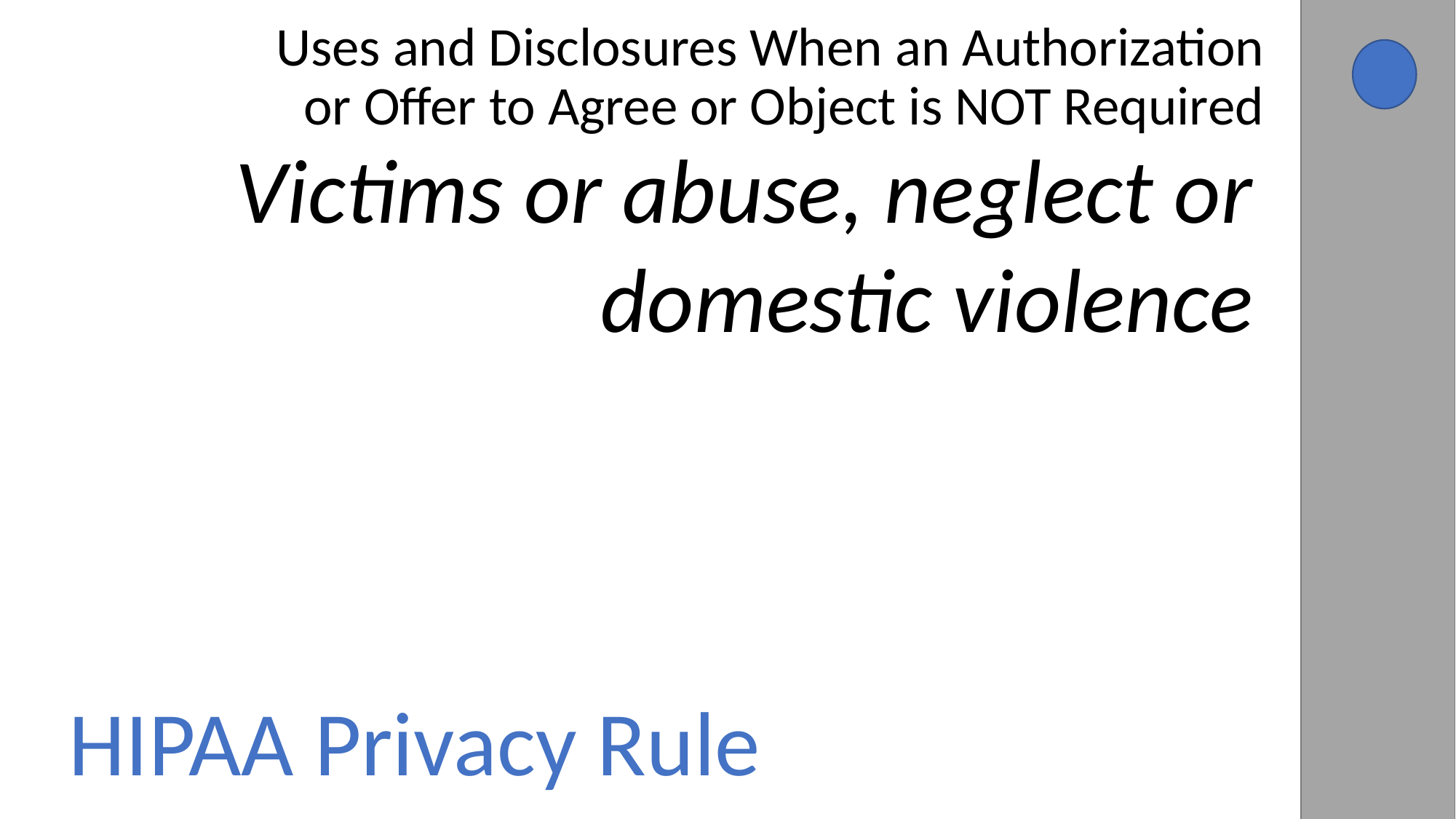

Uses and Disclosures When an Authorization or Offer to Agree or Object is NOT Required

Victims or abuse, neglect or domestic violence

HIPAA Privacy Rule